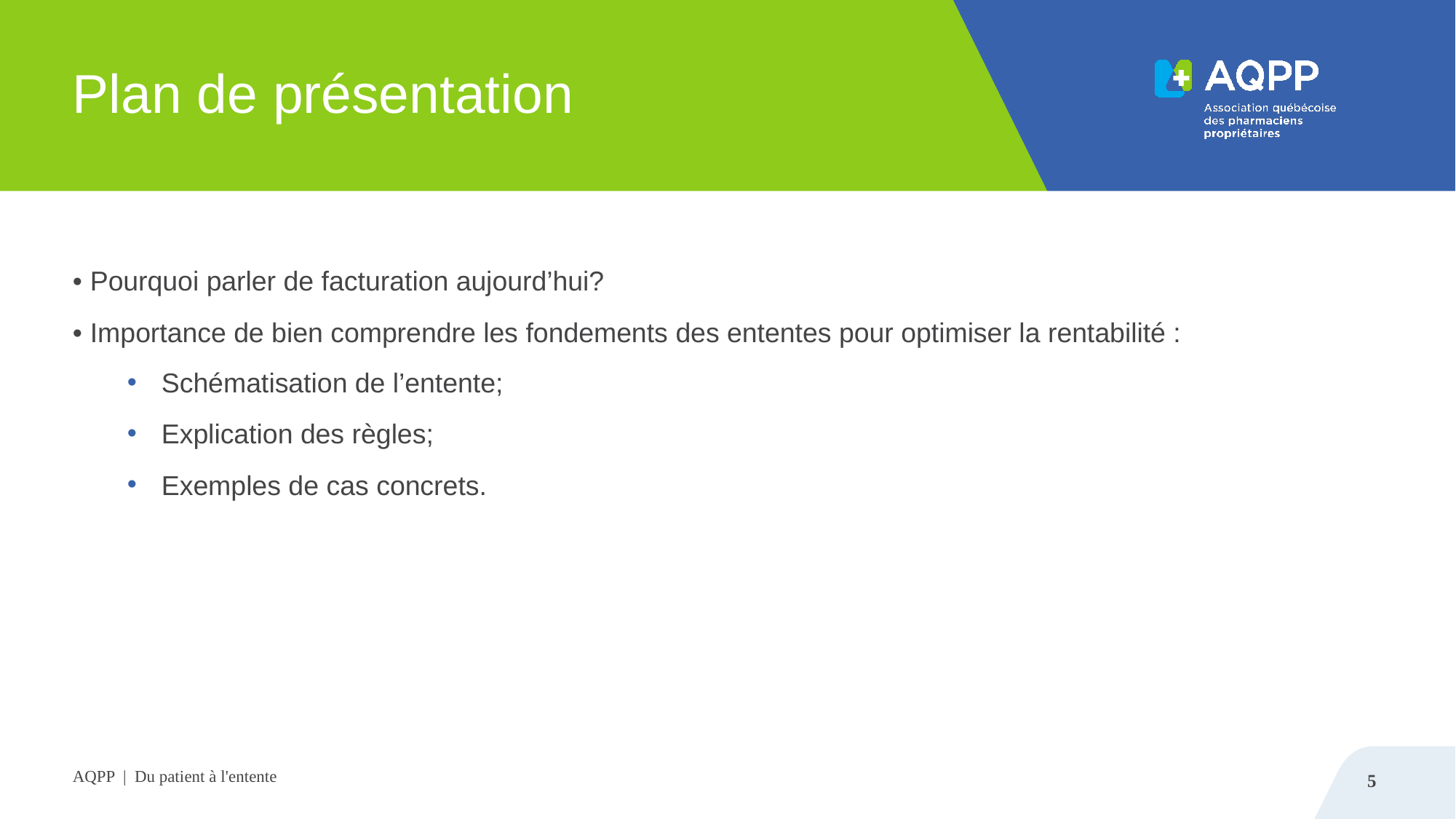

# Plan de présentation
• Pourquoi parler de facturation aujourd’hui?
• Importance de bien comprendre les fondements des ententes pour optimiser la rentabilité :
Schématisation de l’entente;
Explication des règles;
Exemples de cas concrets.

AQPP  |  Du patient à l'entente
5